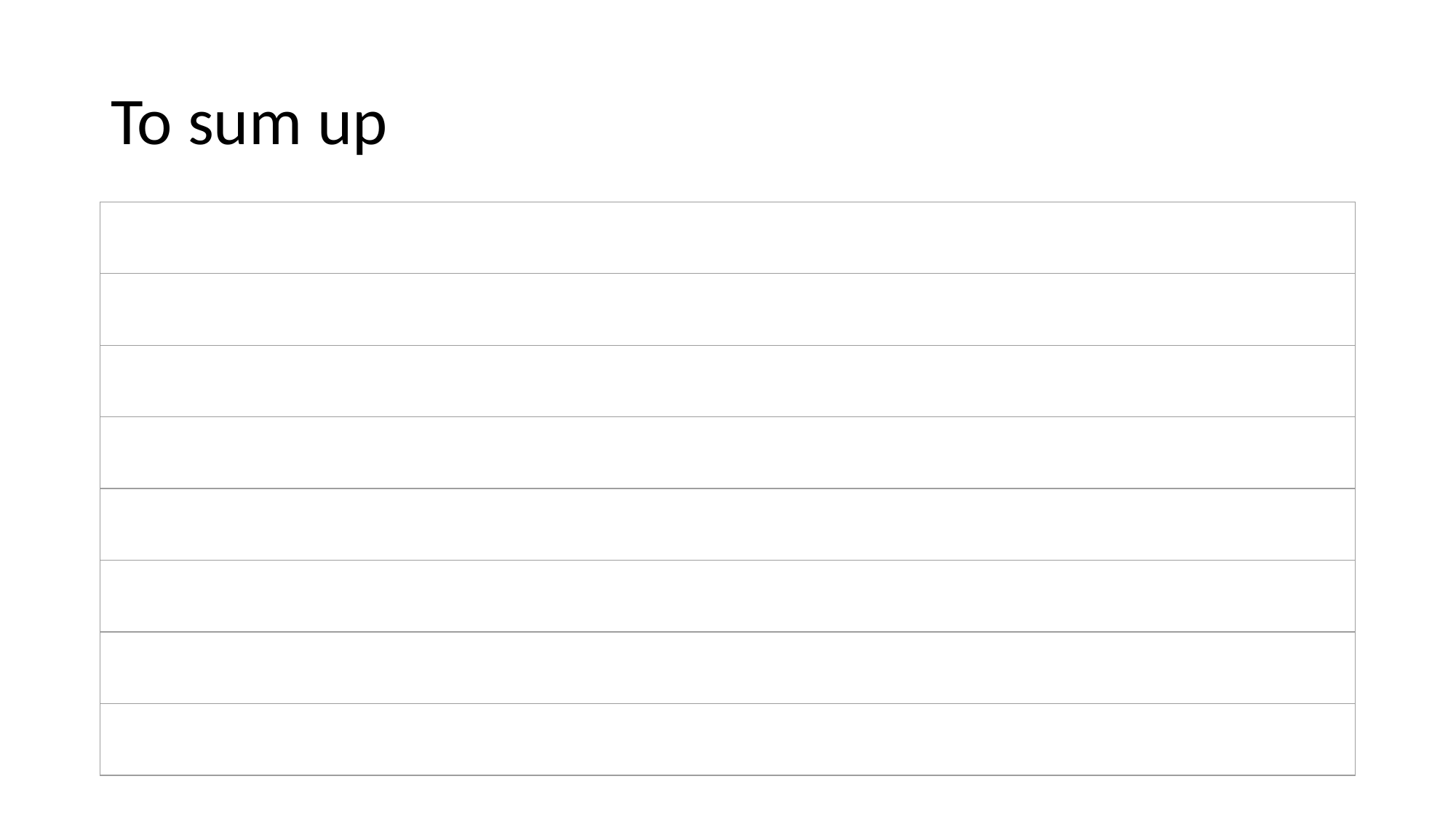

# To sum up
|  |
| --- |
|  |
|  |
|  |
|  |
|  |
|  |
|  |